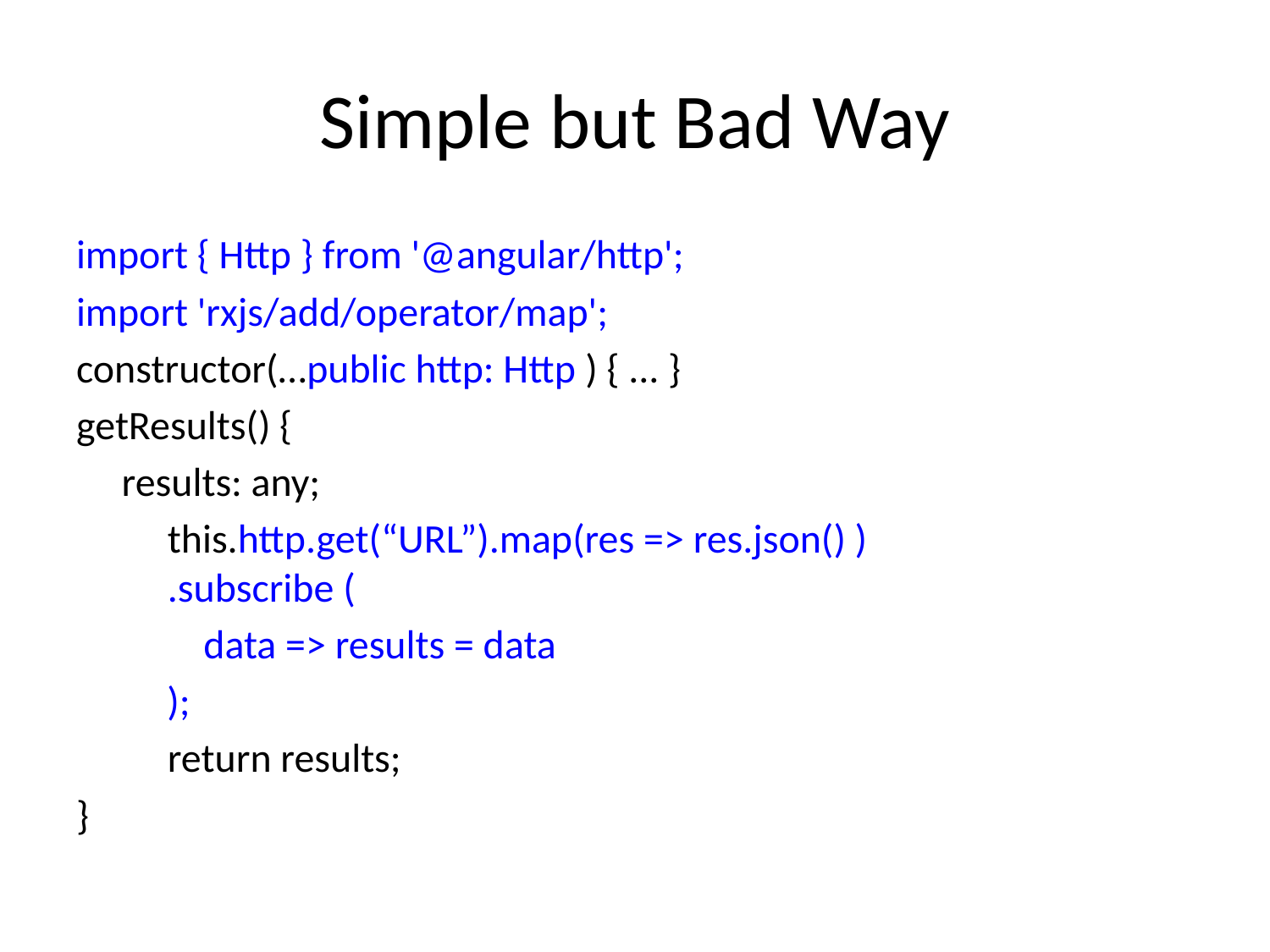

# Simple but Bad Way
import { Http } from '@angular/http';
import 'rxjs/add/operator/map';
constructor(…public http: Http ) { ... }
getResults() {
     results: any;
	this.http.get(“URL”).map(res => res.json() )
		.subscribe (
              data => results = data
          );
	return results;
}